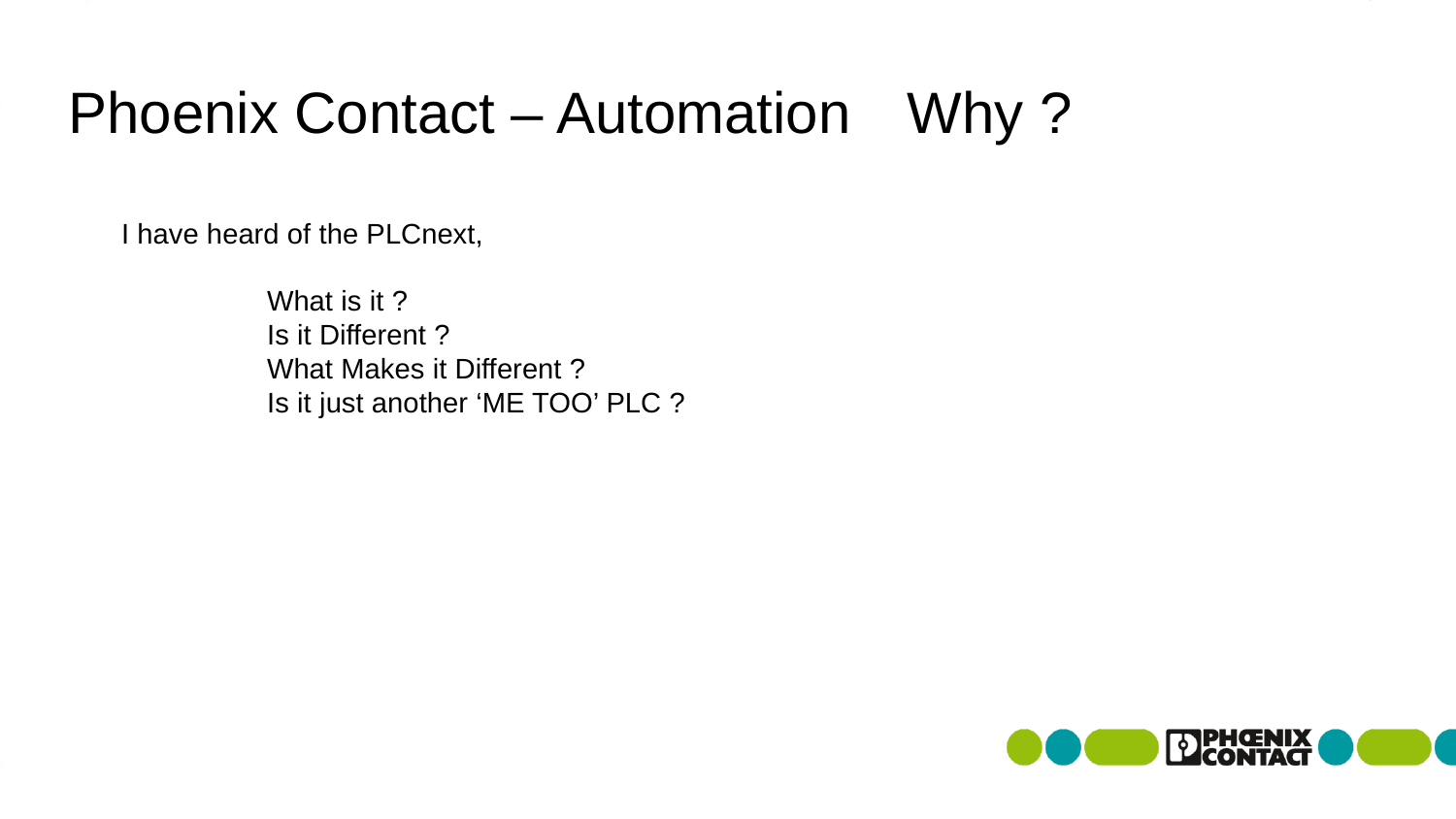

Phoenix Contact – Automation					Why ?
I have heard of the PLCnext,

	What is it ?
	Is it Different ?
	What Makes it Different ?
	Is it just another ‘ME TOO’ PLC ?